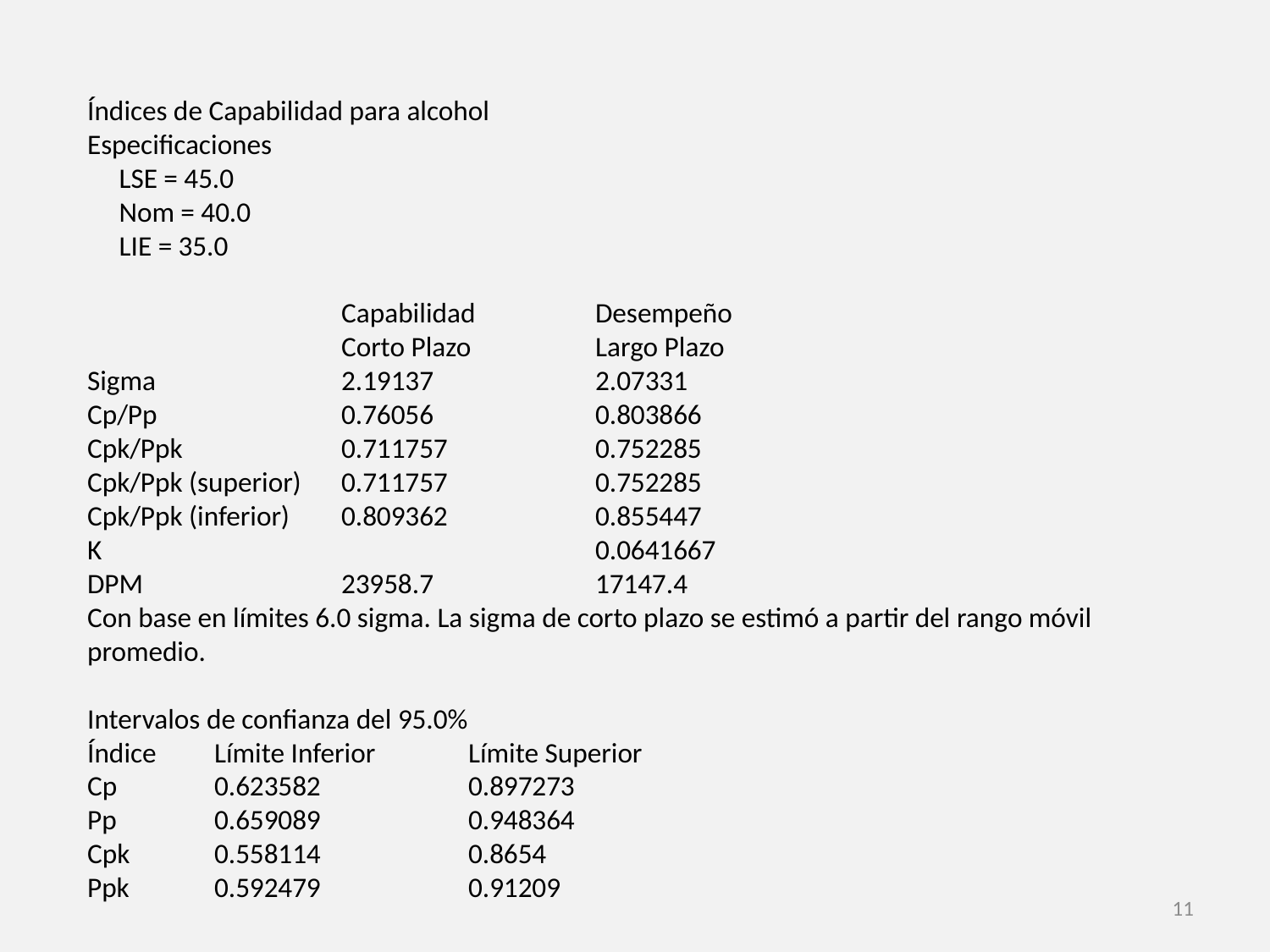

Índices de Capabilidad para alcohol
Especificaciones
     LSE = 45.0
     Nom = 40.0
     LIE = 35.0

		Capabilidad	Desempeño
		Corto Plazo	Largo Plazo
Sigma		2.19137		2.07331
Cp/Pp		0.76056		0.803866
Cpk/Ppk		0.711757		0.752285
Cpk/Ppk (superior)	0.711757		0.752285
Cpk/Ppk (inferior)	0.809362		0.855447
K				0.0641667
DPM		23958.7		17147.4
Con base en límites 6.0 sigma. La sigma de corto plazo se estimó a partir del rango móvil promedio.

Intervalos de confianza del 95.0%
Índice	Límite Inferior	Límite Superior
Cp	0.623582		0.897273
Pp	0.659089		0.948364
Cpk	0.558114		0.8654
Ppk	0.592479		0.91209
11